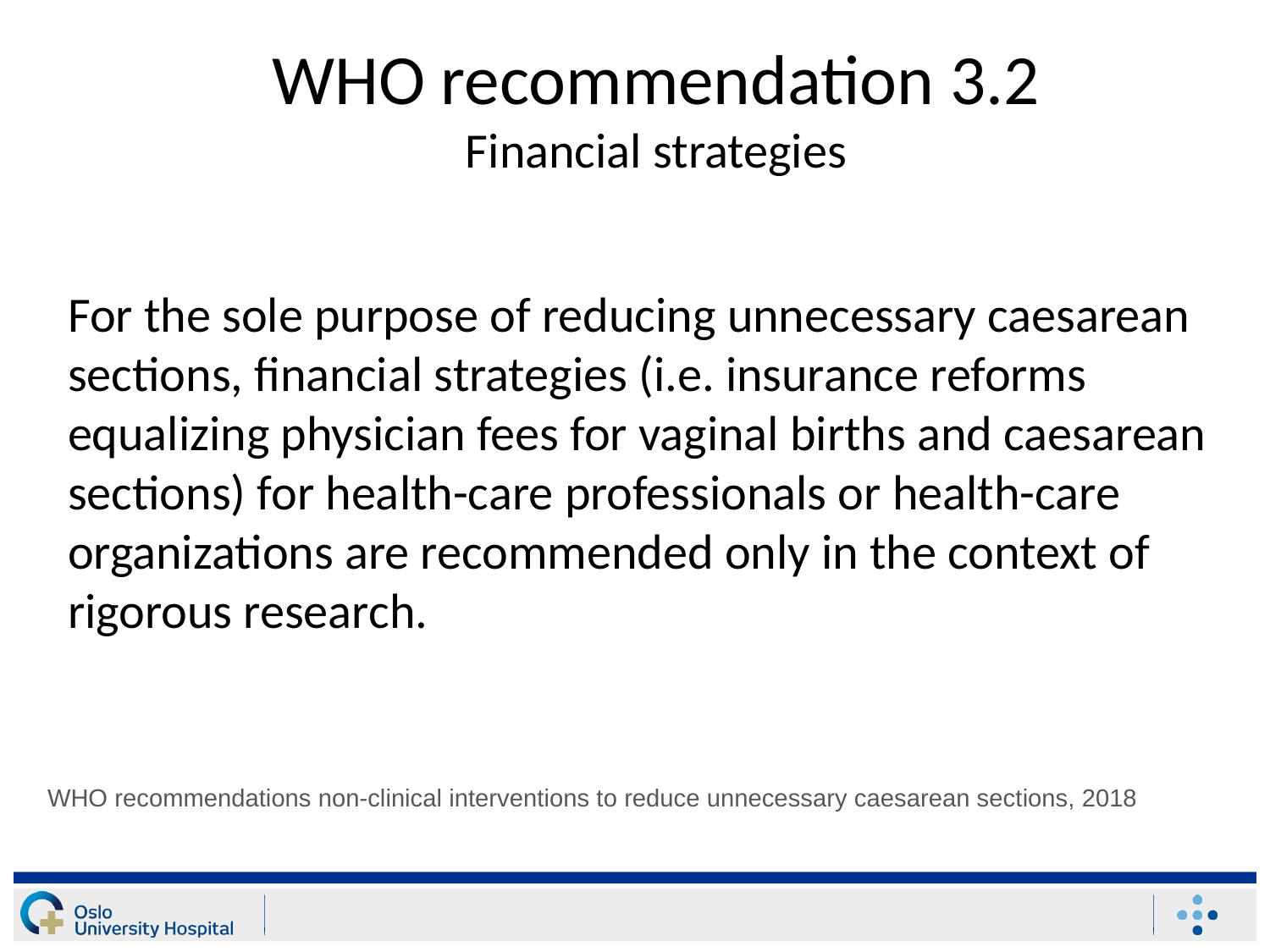

WHO recommendation 3.2
Financial strategies
For the sole purpose of reducing unnecessary caesarean sections, financial strategies (i.e. insurance reforms equalizing physician fees for vaginal births and caesarean sections) for health-care professionals or health-care organizations are recommended only in the context of rigorous research.
WHO recommendations non-clinical interventions to reduce unnecessary caesarean sections, 2018